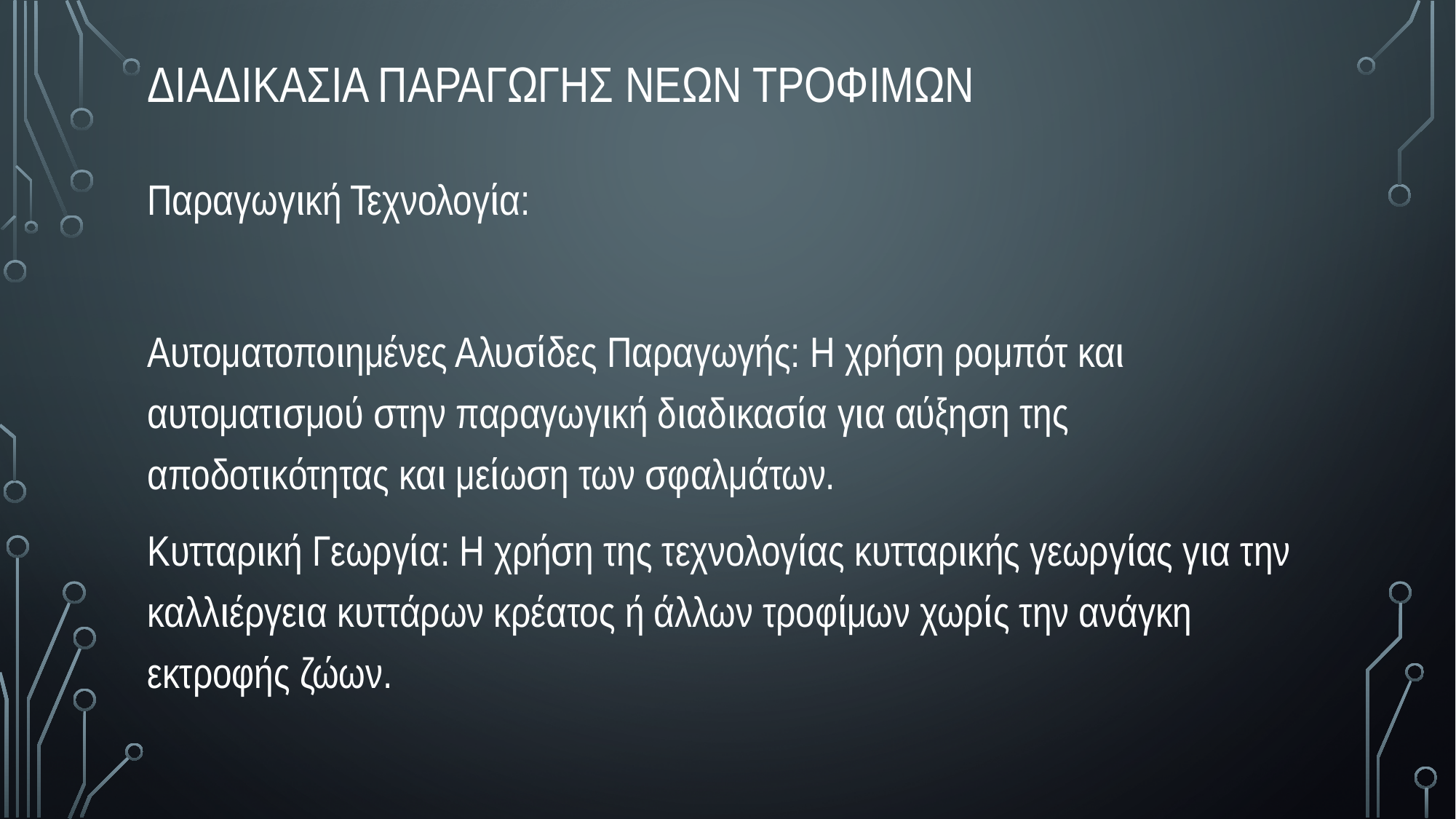

διαδικασια παραγωγης νεων τροφιμων
Παραγωγική Τεχνολογία:

Αυτοματοποιημένες Αλυσίδες Παραγωγής: Η χρήση ρομπότ και αυτοματισμού στην παραγωγική διαδικασία για αύξηση της αποδοτικότητας και μείωση των σφαλμάτων.
Κυτταρική Γεωργία: Η χρήση της τεχνολογίας κυτταρικής γεωργίας για την καλλιέργεια κυττάρων κρέατος ή άλλων τροφίμων χωρίς την ανάγκη εκτροφής ζώων.